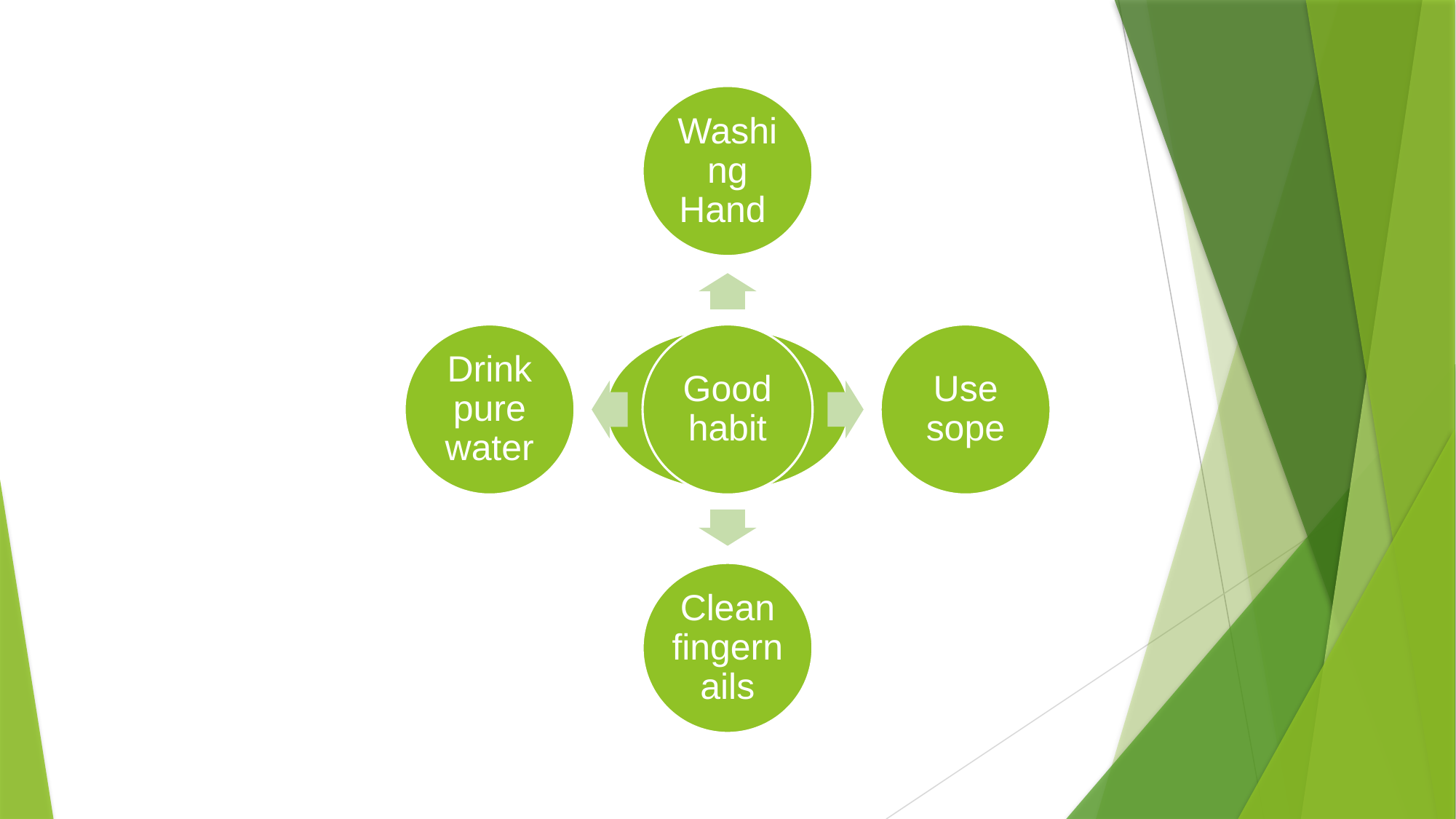

Good habit
Drink pure water
Good habit

Washing Hand

Use sope

Clean fingernails

Drink pure water